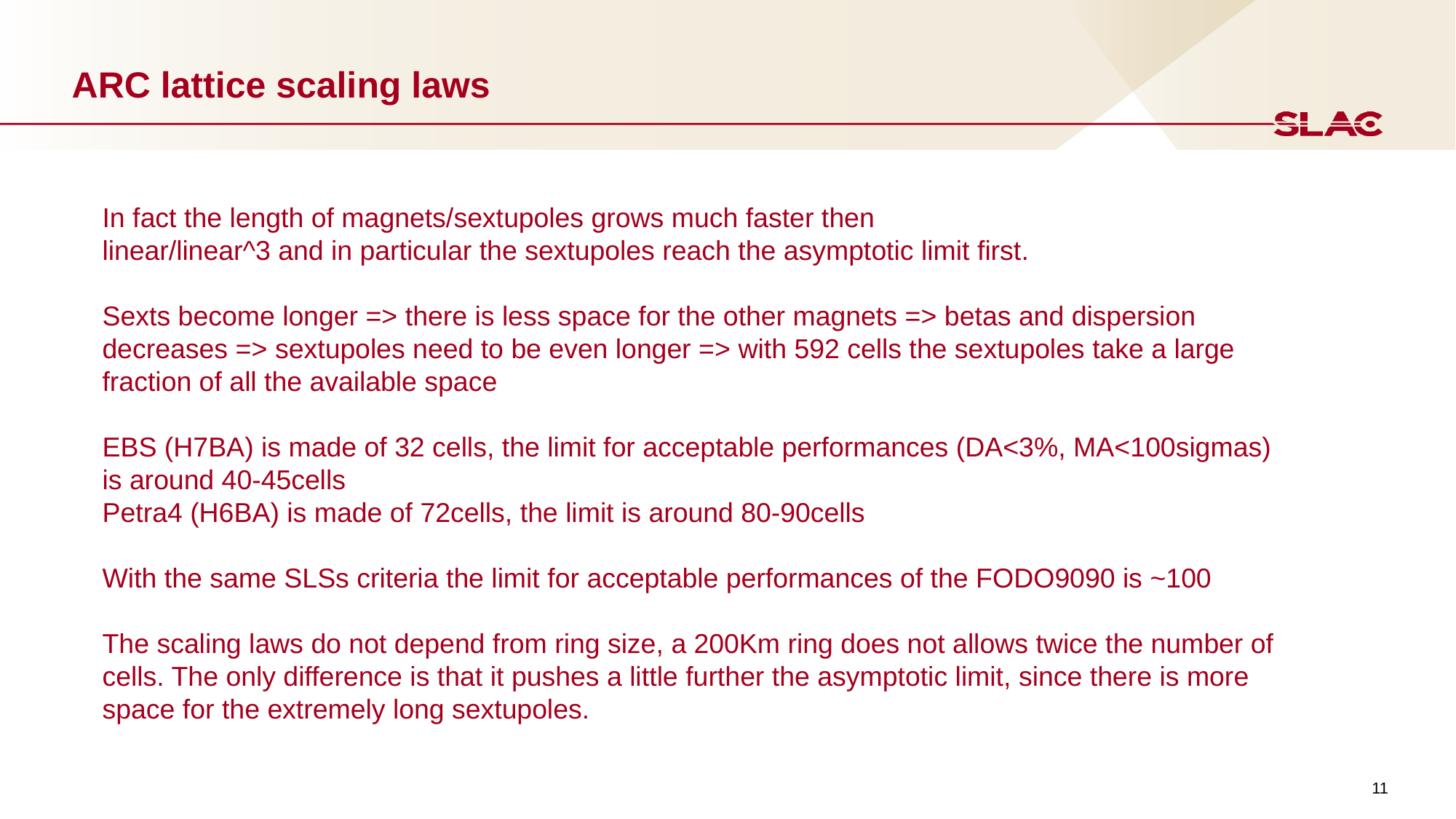

# ARC lattice scaling laws
In fact the length of magnets/sextupoles grows much faster then
linear/linear^3 and in particular the sextupoles reach the asymptotic limit first.

Sexts become longer => there is less space for the other magnets => betas and dispersion decreases => sextupoles need to be even longer => with 592 cells the sextupoles take a large fraction of all the available space

EBS (H7BA) is made of 32 cells, the limit for acceptable performances (DA<3%, MA<100sigmas) is around 40-45cells
Petra4 (H6BA) is made of 72cells, the limit is around 80-90cells

With the same SLSs criteria the limit for acceptable performances of the FODO9090 is ~100

The scaling laws do not depend from ring size, a 200Km ring does not allows twice the number of cells. The only difference is that it pushes a little further the asymptotic limit, since there is more space for the extremely long sextupoles.

11